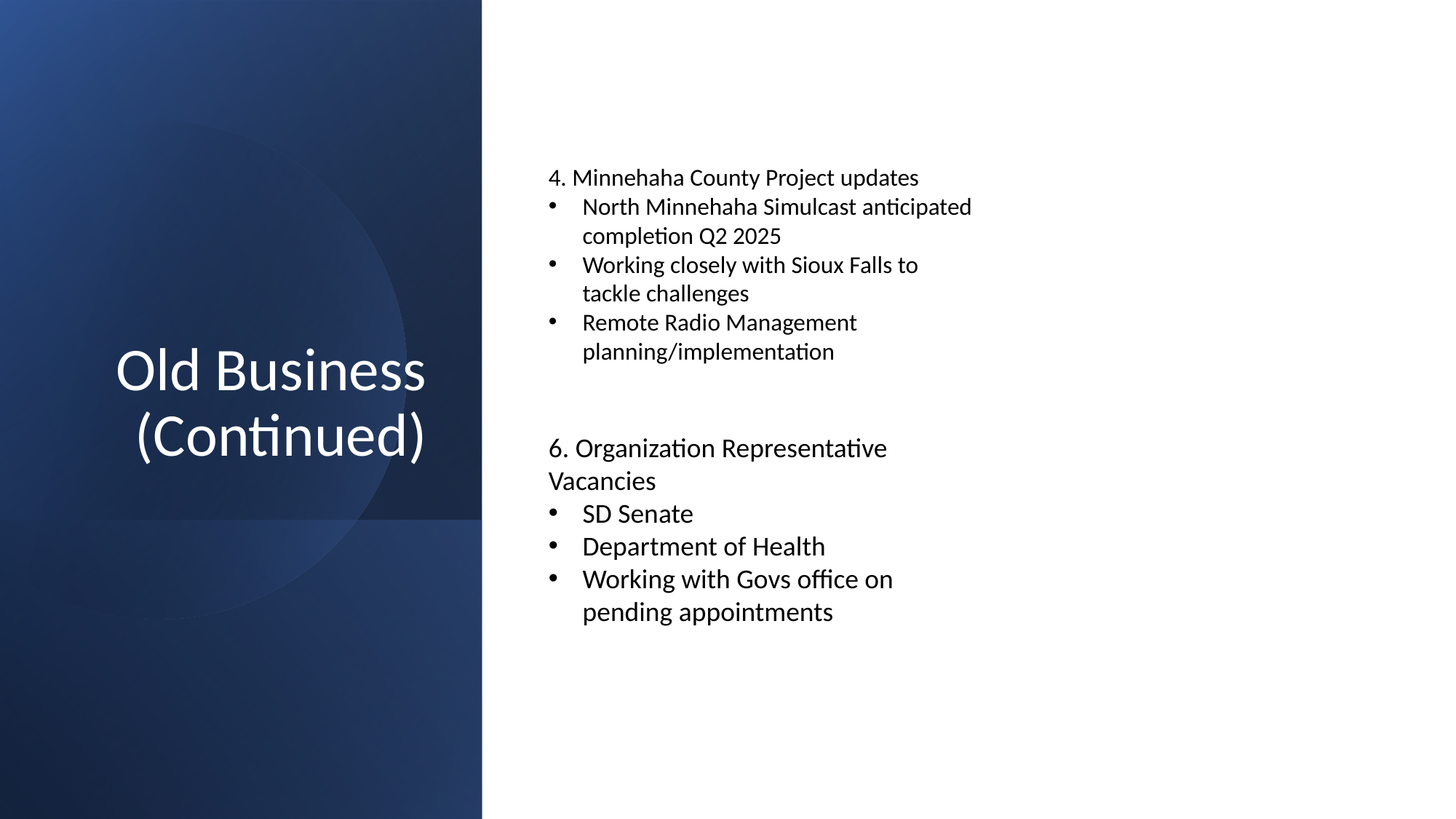

# Old Business (Continued)

4. Minnehaha County Project updates
North Minnehaha Simulcast anticipated completion Q2 2025
Working closely with Sioux Falls to tackle challenges
Remote Radio Management planning/implementation

6. Organization Representative Vacancies
SD Senate
Department of Health
Working with Govs office on pending appointments